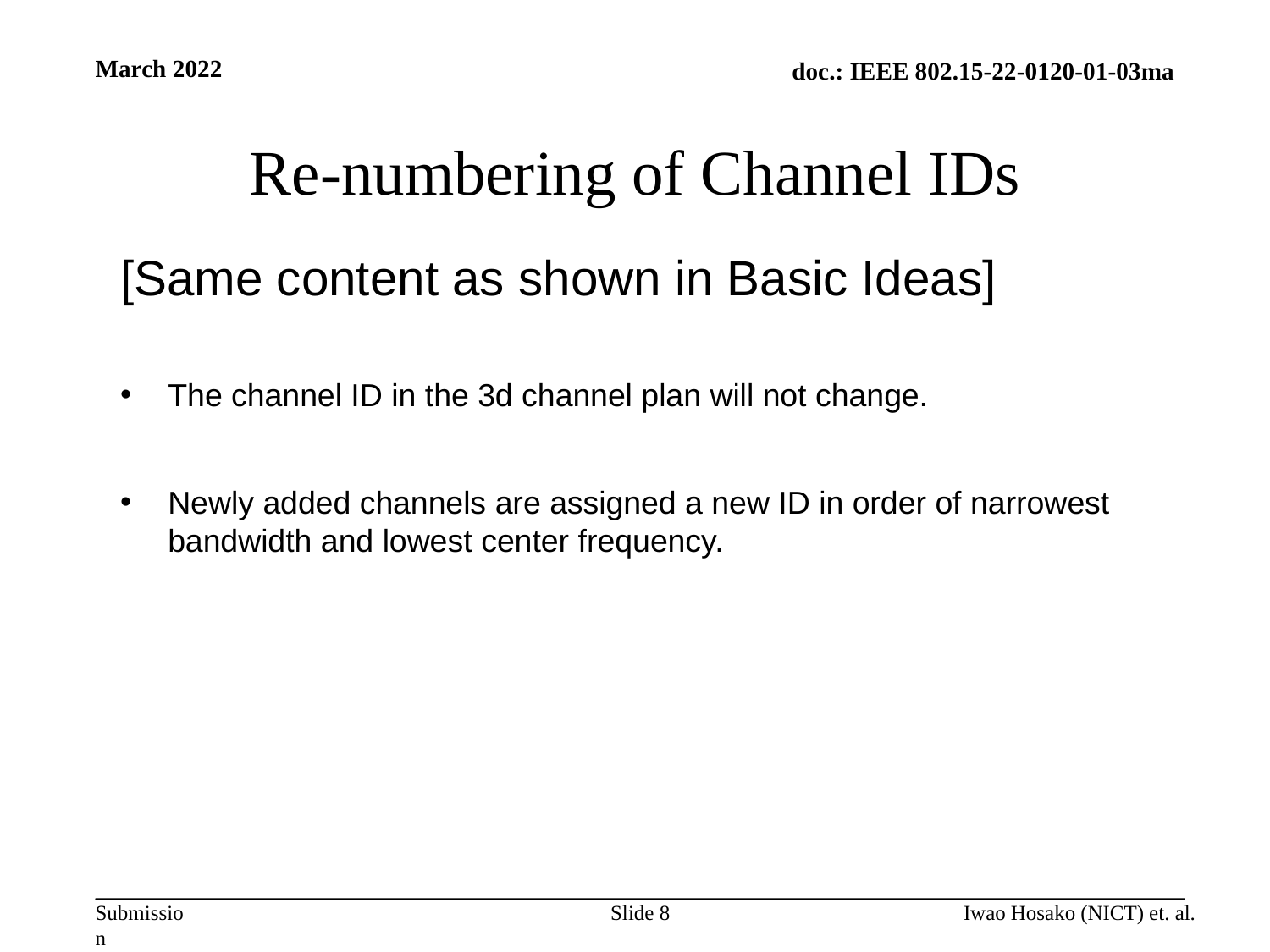

March 2022
# Re-numbering of Channel IDs
[Same content as shown in Basic Ideas]

The channel ID in the 3d channel plan will not change.

Newly added channels are assigned a new ID in order of narrowest bandwidth and lowest center frequency.

Slide 8
Iwao Hosako (NICT) et. al.